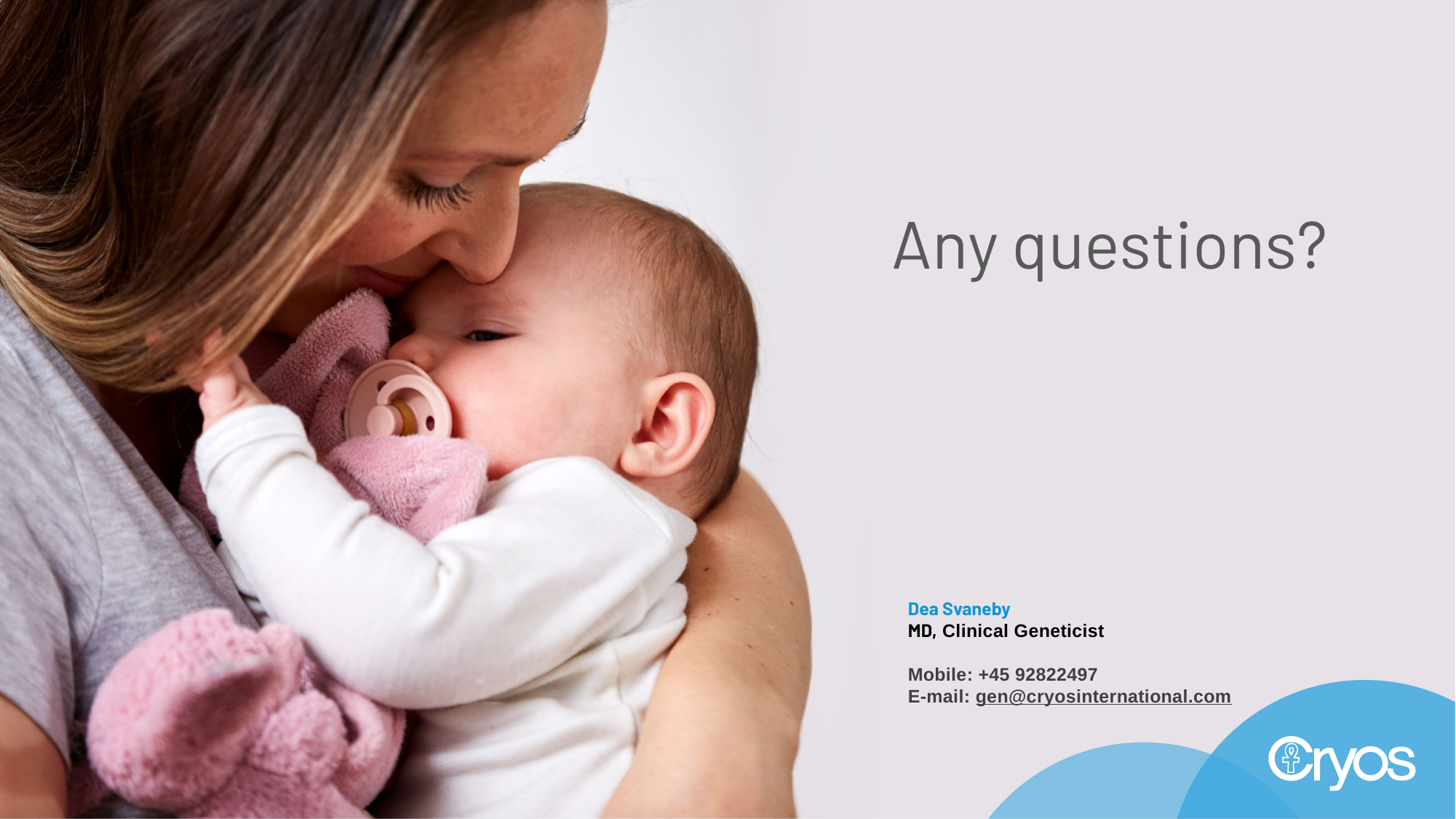

# Any questions?

Dea Svaneby
MD, Clinical Geneticist

Mobile: +45 92822497
E-mail: gen@cryosinternational.com